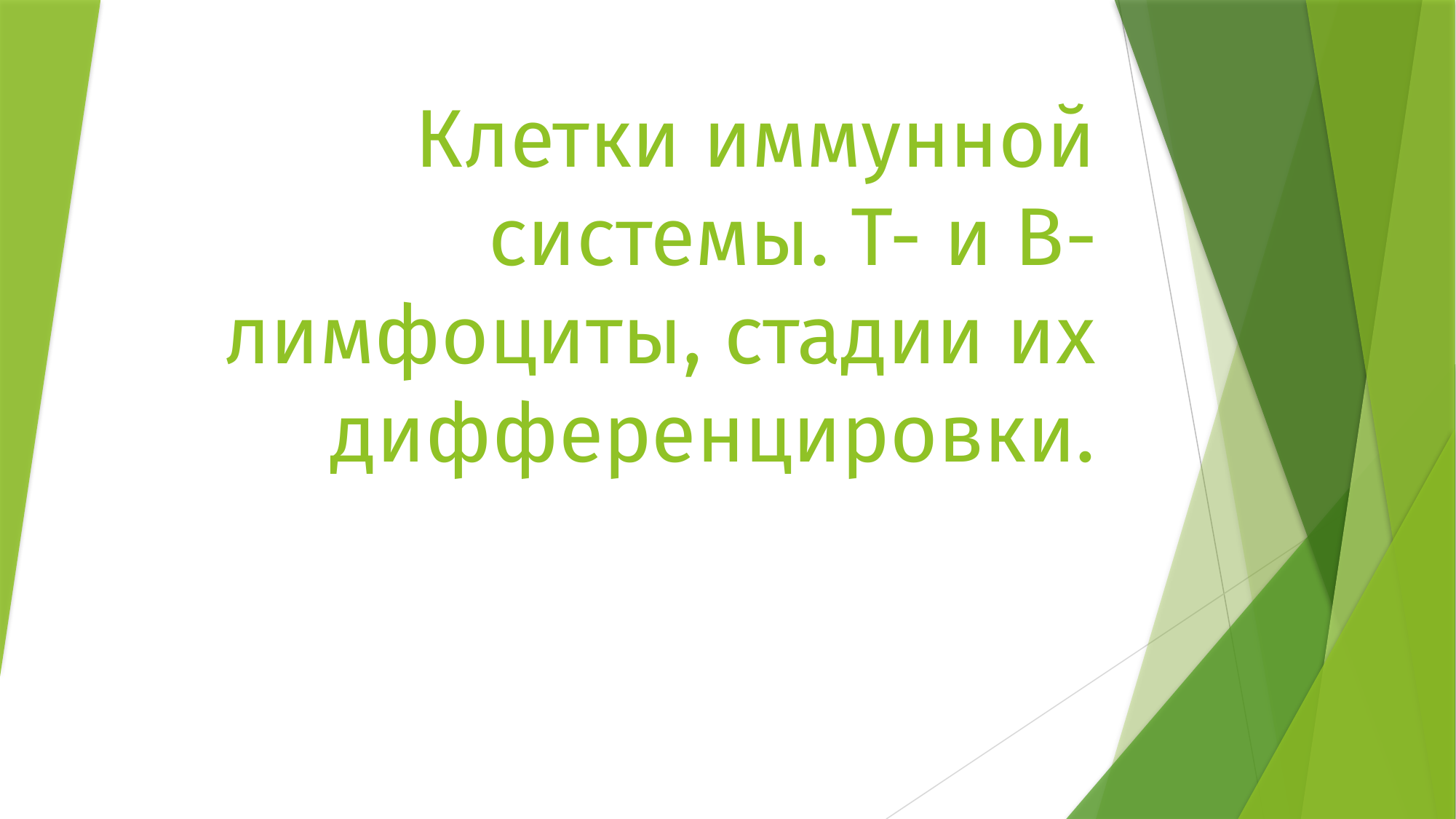

# Клетки иммунной системы. Т- и В-лимфоциты, стадии их дифференцировки.